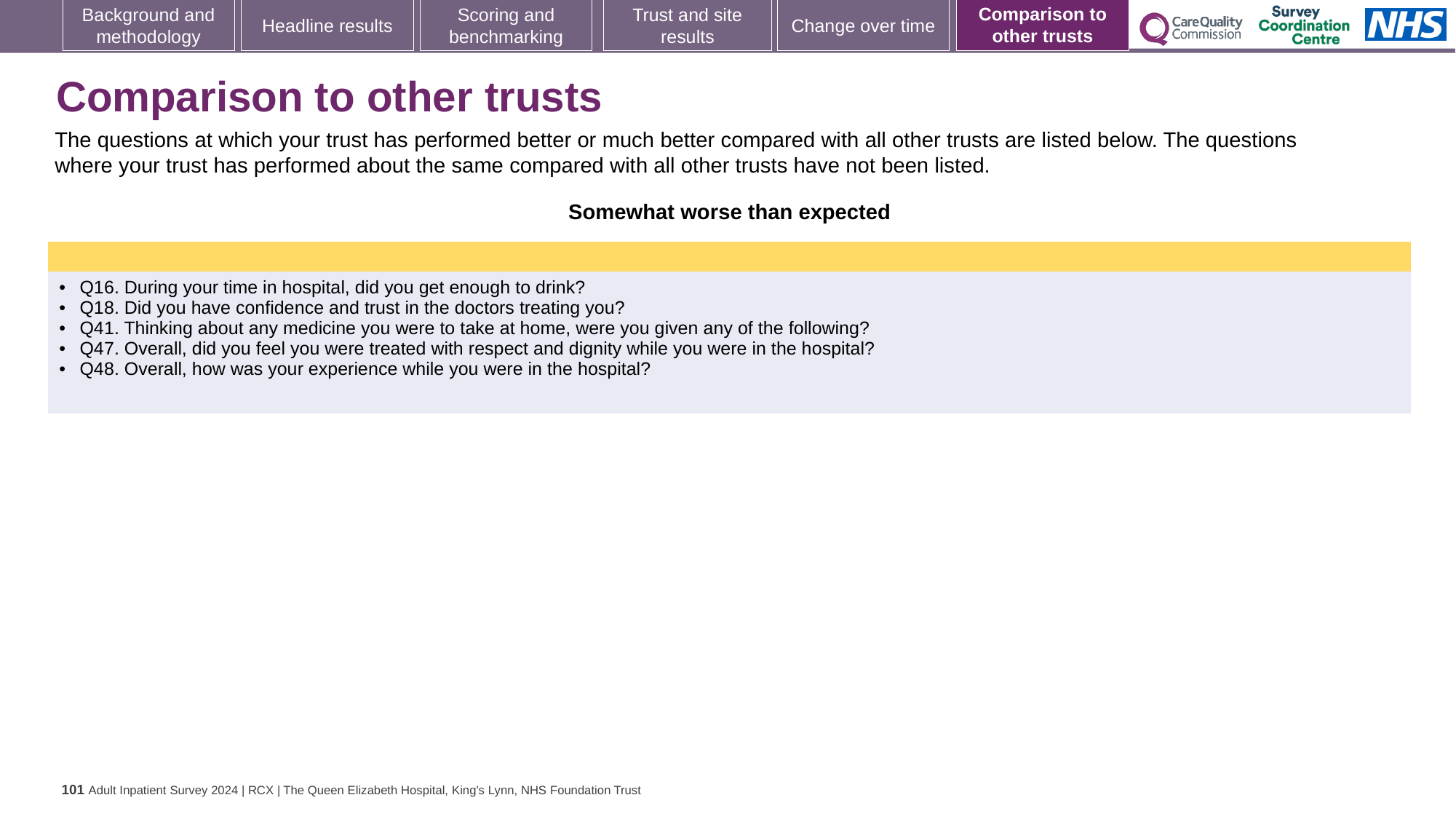

# Comparison to other trusts
The questions at which your trust has performed better or much better compared with all other trusts are listed below. The questions where your trust has performed about the same compared with all other trusts have not been listed.
| Somewhat worse than expected |
| --- |
|  |
| Q16. During your time in hospital, did you get enough to drink? Q18. Did you have confidence and trust in the doctors treating you? Q41. Thinking about any medicine you were to take at home, were you given any of the following? Q47. Overall, did you feel you were treated with respect and dignity while you were in the hospital? Q48. Overall, how was your experience while you were in the hospital? |
101